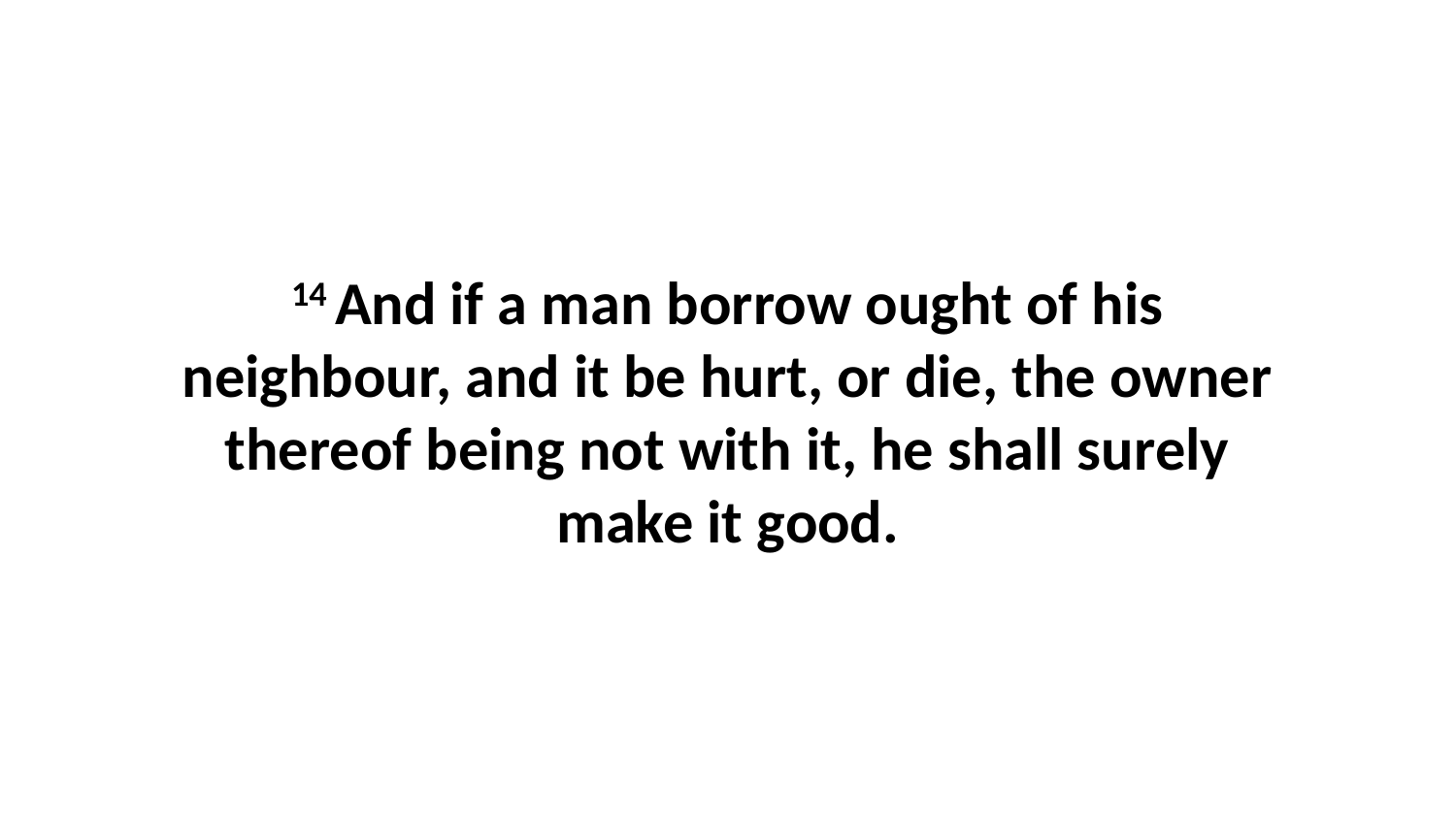

14 And if a man borrow ought of his neighbour, and it be hurt, or die, the owner thereof being not with it, he shall surely make it good.